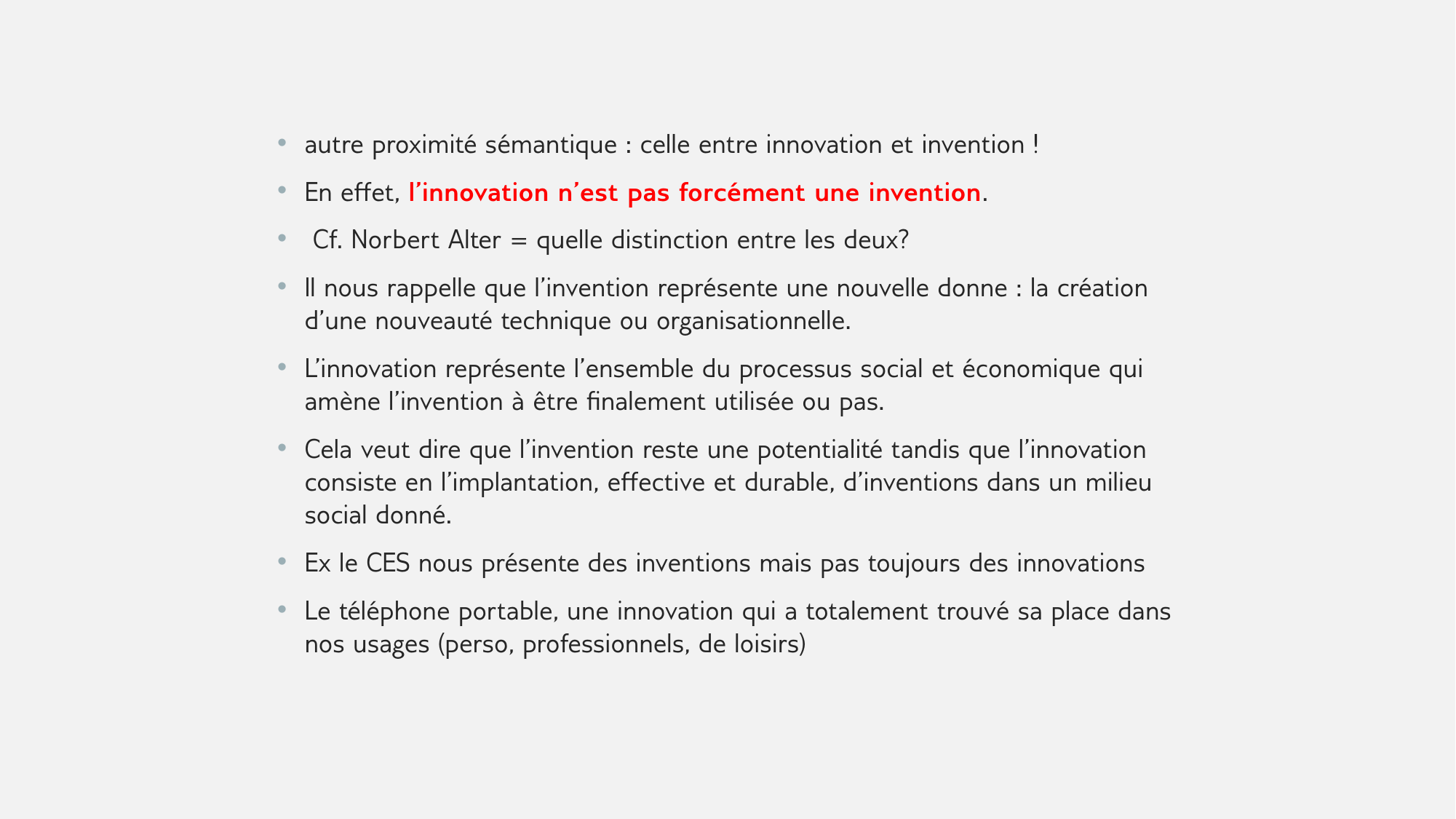

autre proximité sémantique : celle entre innovation et invention !
En effet, l’innovation n’est pas forcément une invention.
 Cf. Norbert Alter = quelle distinction entre les deux?
Il nous rappelle que l’invention représente une nouvelle donne : la création d’une nouveauté technique ou organisationnelle.
L’innovation représente l’ensemble du processus social et économique qui amène l’invention à être finalement utilisée ou pas.
Cela veut dire que l’invention reste une potentialité tandis que l’innovation consiste en l’implantation, effective et durable, d’inventions dans un milieu social donné.
Ex le CES nous présente des inventions mais pas toujours des innovations
Le téléphone portable, une innovation qui a totalement trouvé sa place dans nos usages (perso, professionnels, de loisirs)